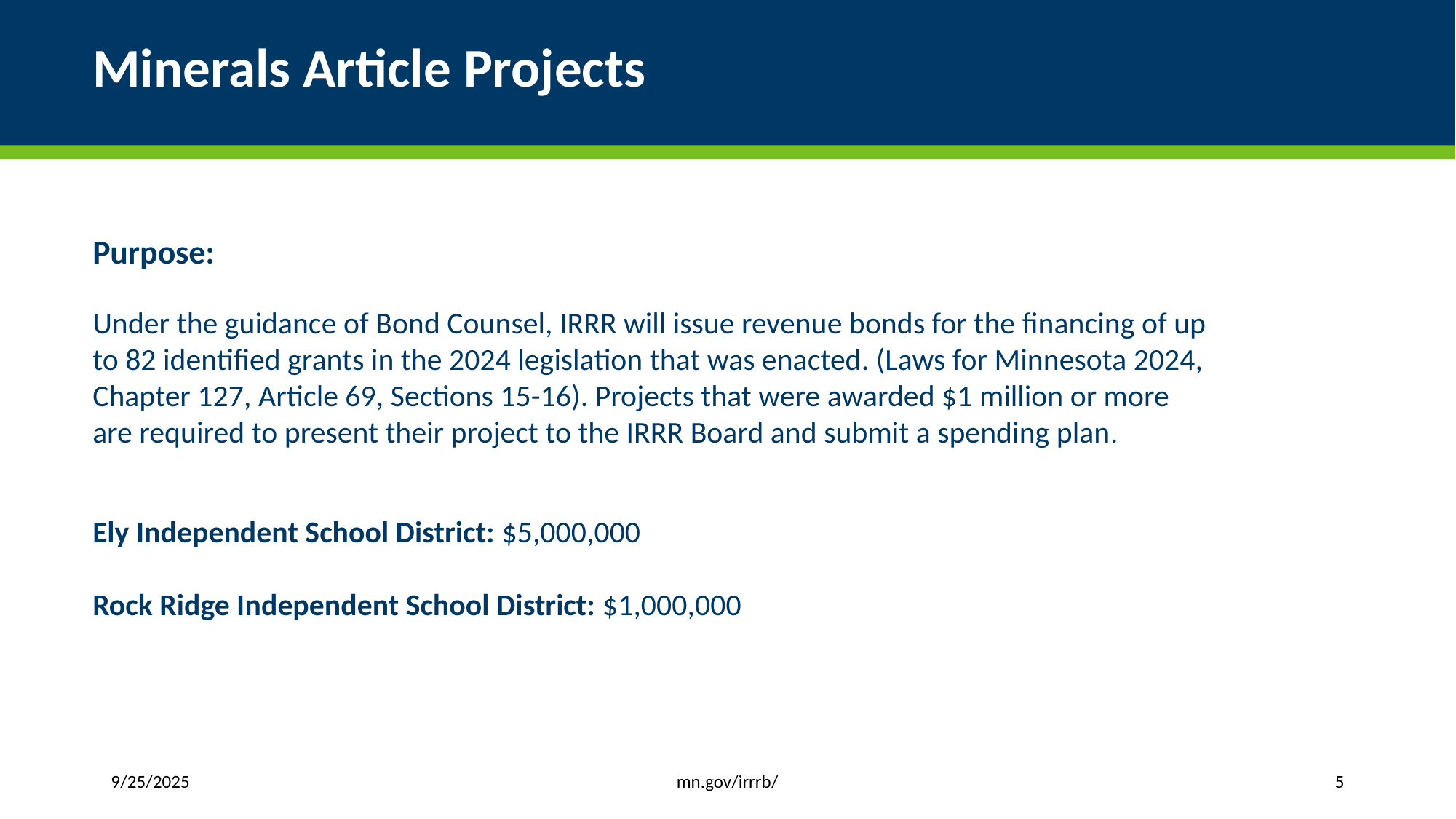

# Minerals Article Projects
Purpose:
Under the guidance of Bond Counsel, IRRR will issue revenue bonds for the financing of up to 82 identified grants in the 2024 legislation that was enacted. (Laws for Minnesota 2024, Chapter 127, Article 69, Sections 15-16). Projects that were awarded $1 million or more are required to present their project to the IRRR Board and submit a spending plan.
Ely Independent School District: $5,000,000
Rock Ridge Independent School District: $1,000,000

mn.gov/irrrb/
9/25/2025
5